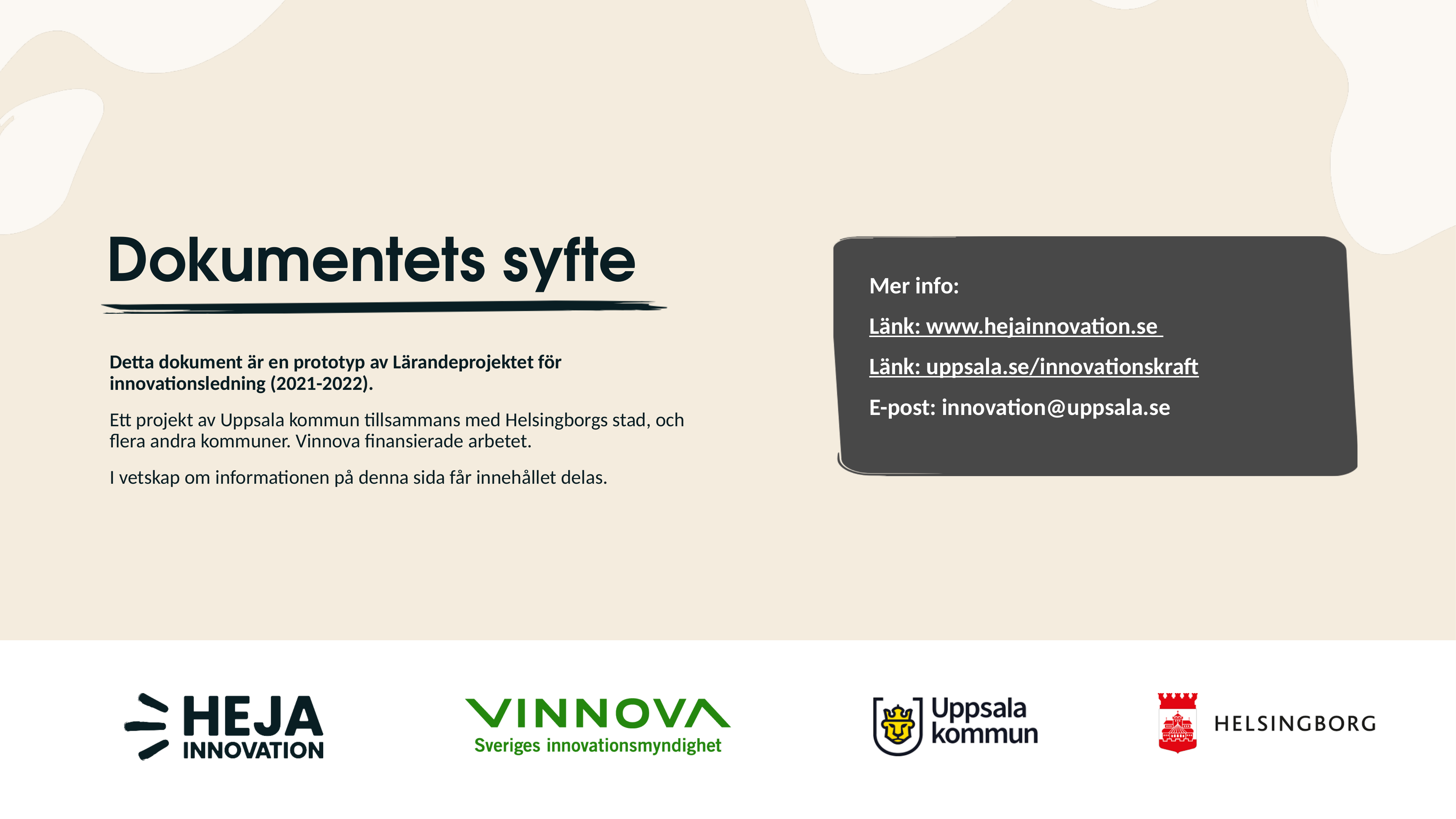

Dokumentets syfte
Mer info:
Länk: www.hejainnovation.se
Länk: uppsala.se/innovationskraft
E-post: innovation@uppsala.se

Detta dokument är en prototyp av Lärandeprojektet för innovationsledning (2021-2022).
Ett projekt av Uppsala kommun tillsammans med Helsingborgs stad, och flera andra kommuner. Vinnova finansierade arbetet.
I vetskap om informationen på denna sida får innehållet delas.